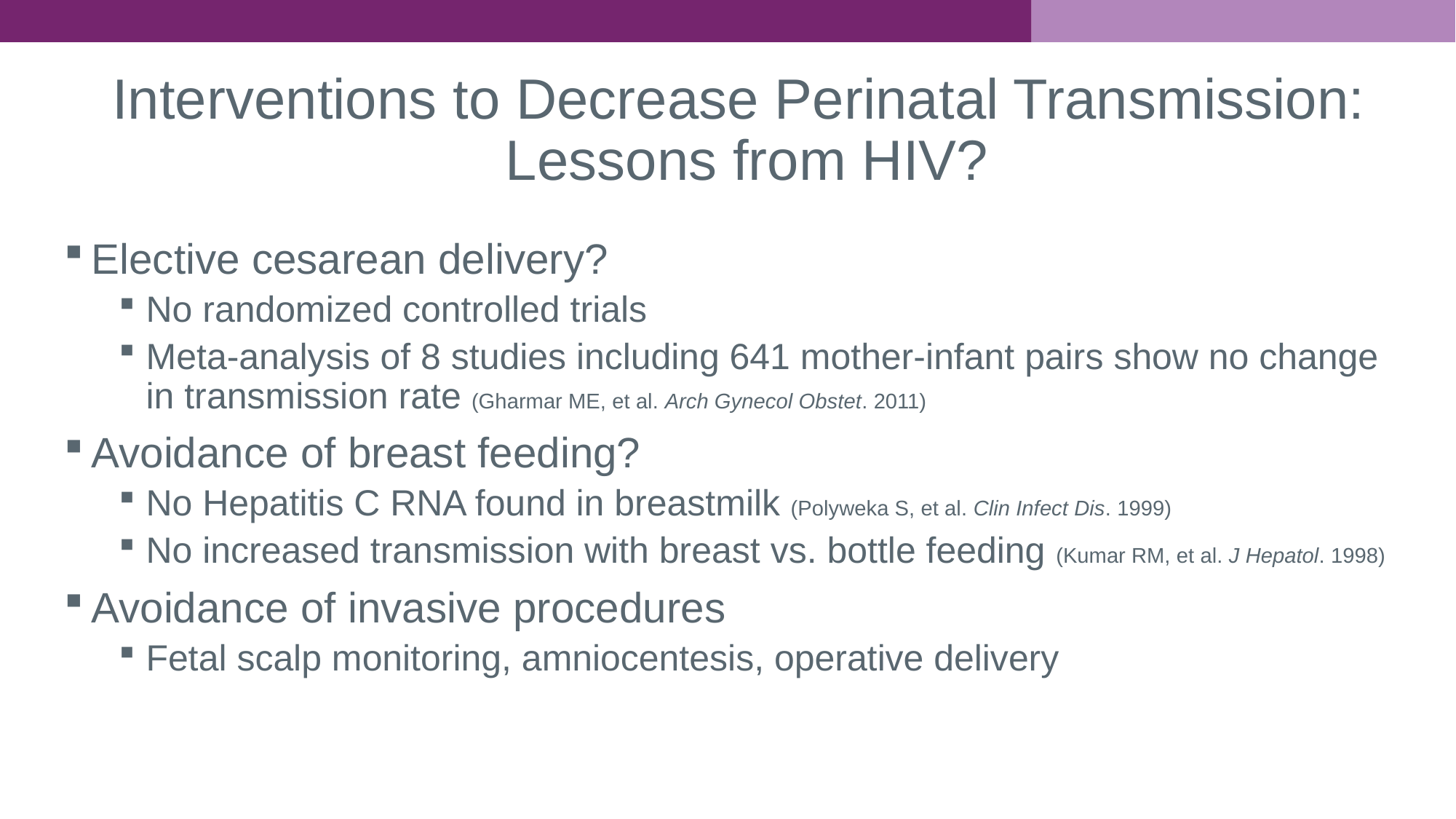

# Interventions to Decrease Perinatal Transmission: Lessons from HIV?
Elective cesarean delivery?
No randomized controlled trials
Meta-analysis of 8 studies including 641 mother-infant pairs show no change in transmission rate (Gharmar ME, et al. Arch Gynecol Obstet. 2011)
Avoidance of breast feeding?
No Hepatitis C RNA found in breastmilk (Polyweka S, et al. Clin Infect Dis. 1999)
No increased transmission with breast vs. bottle feeding (Kumar RM, et al. J Hepatol. 1998)
Avoidance of invasive procedures
Fetal scalp monitoring, amniocentesis, operative delivery